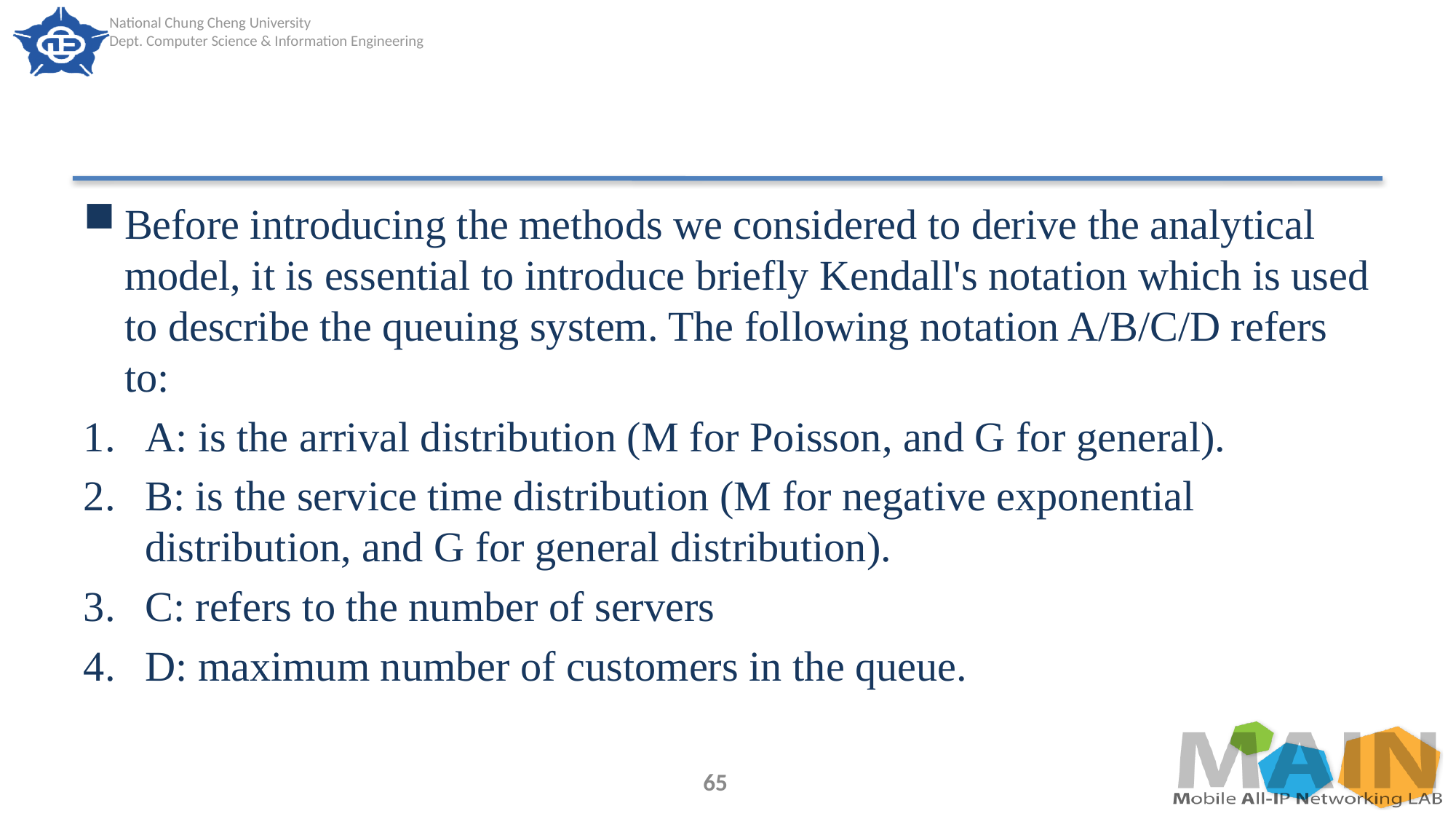

#
Before introducing the methods we considered to derive the analytical model, it is essential to introduce briefly Kendall's notation which is used to describe the queuing system. The following notation A/B/C/D refers to:
A: is the arrival distribution (M for Poisson, and G for general).
B: is the service time distribution (M for negative exponential distribution, and G for general distribution).
C: refers to the number of servers
D: maximum number of customers in the queue.

65